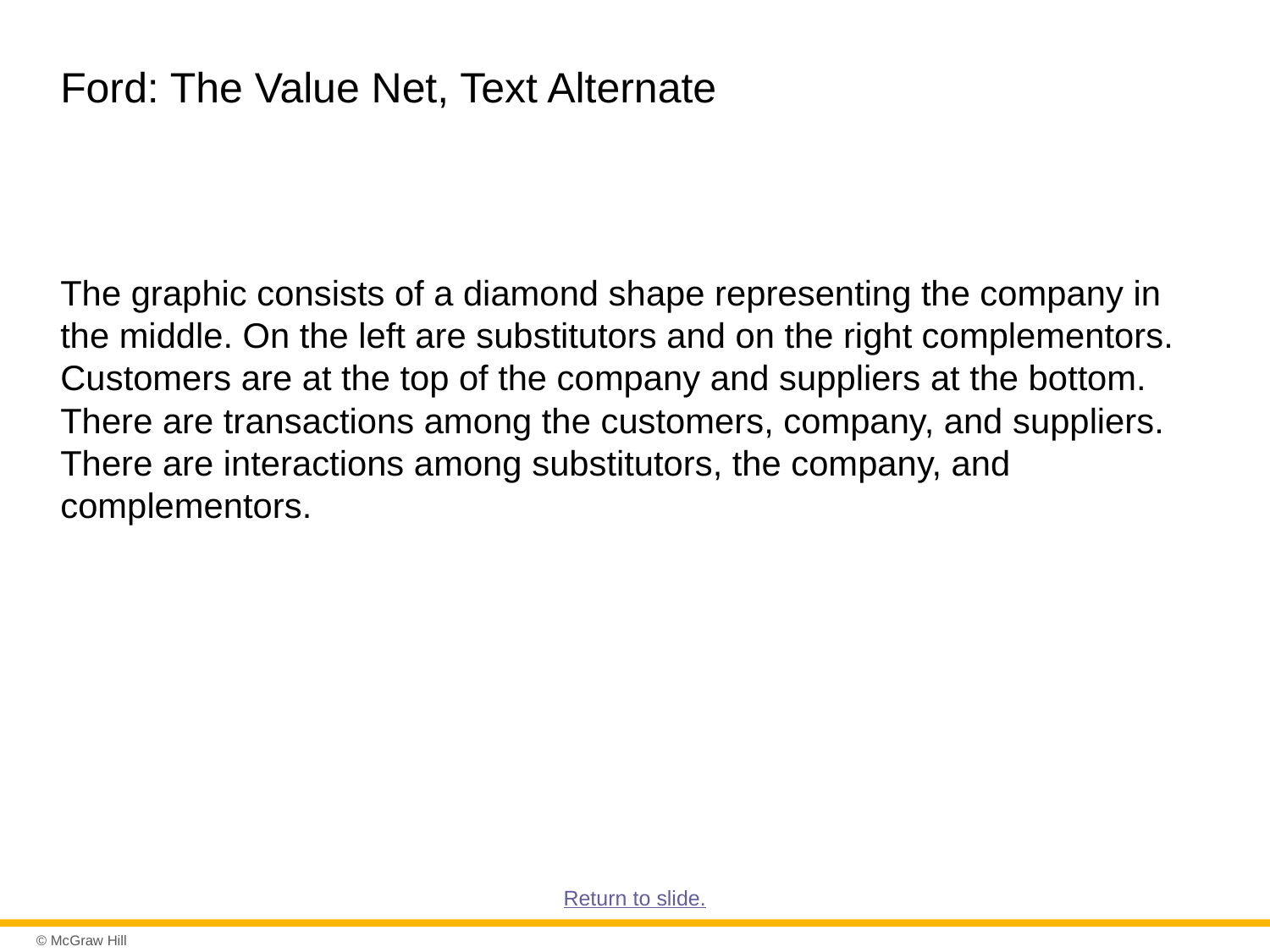

# Ford: The Value Net, Text Alternate
The graphic consists of a diamond shape representing the company in the middle. On the left are substitutors and on the right complementors. Customers are at the top of the company and suppliers at the bottom. There are transactions among the customers, company, and suppliers. There are interactions among substitutors, the company, and complementors.
Return to slide.